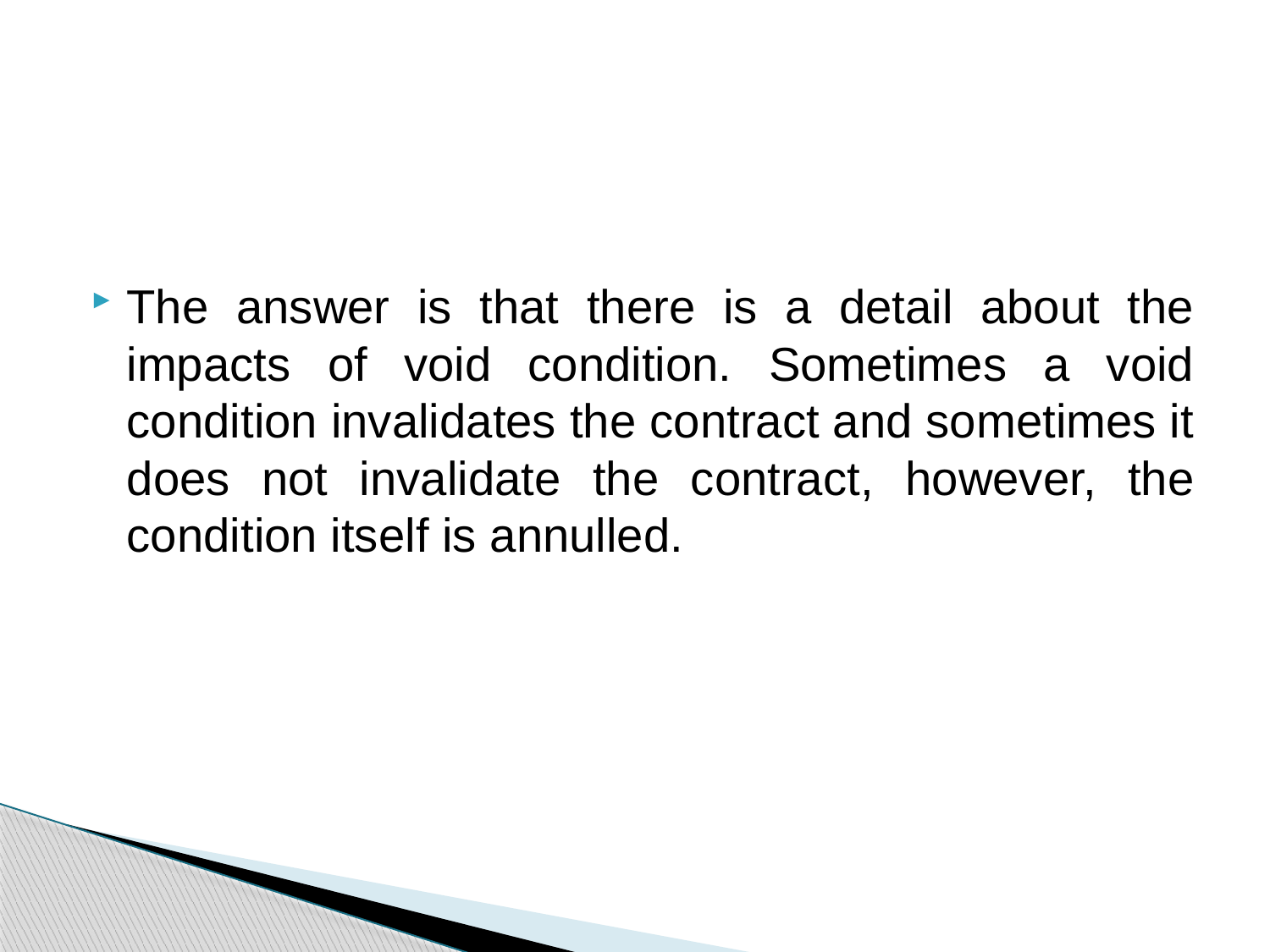

The answer is that there is a detail about the impacts of void condition. Sometimes a void condition invalidates the contract and sometimes it does not invalidate the contract, however, the condition itself is annulled.